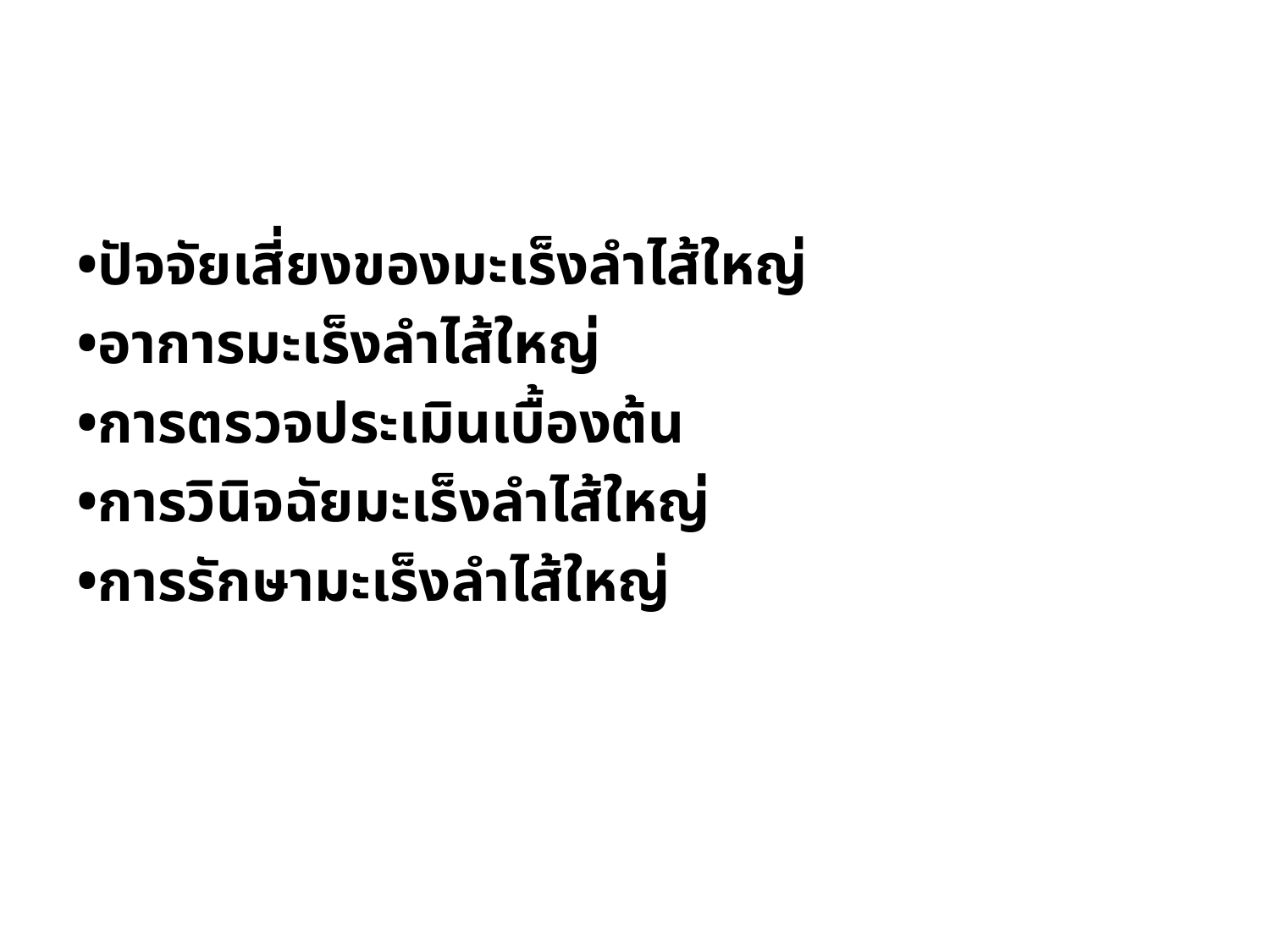

#
•ปัจจัยเสี่ยงของมะเร็งลำไส้ใหญ่
•อาการมะเร็งลำไส้ใหญ่
•การตรวจประเมินเบื้องต้น
•การวินิจฉัยมะเร็งลำไส้ใหญ่
•การรักษามะเร็งลำไส้ใหญ่